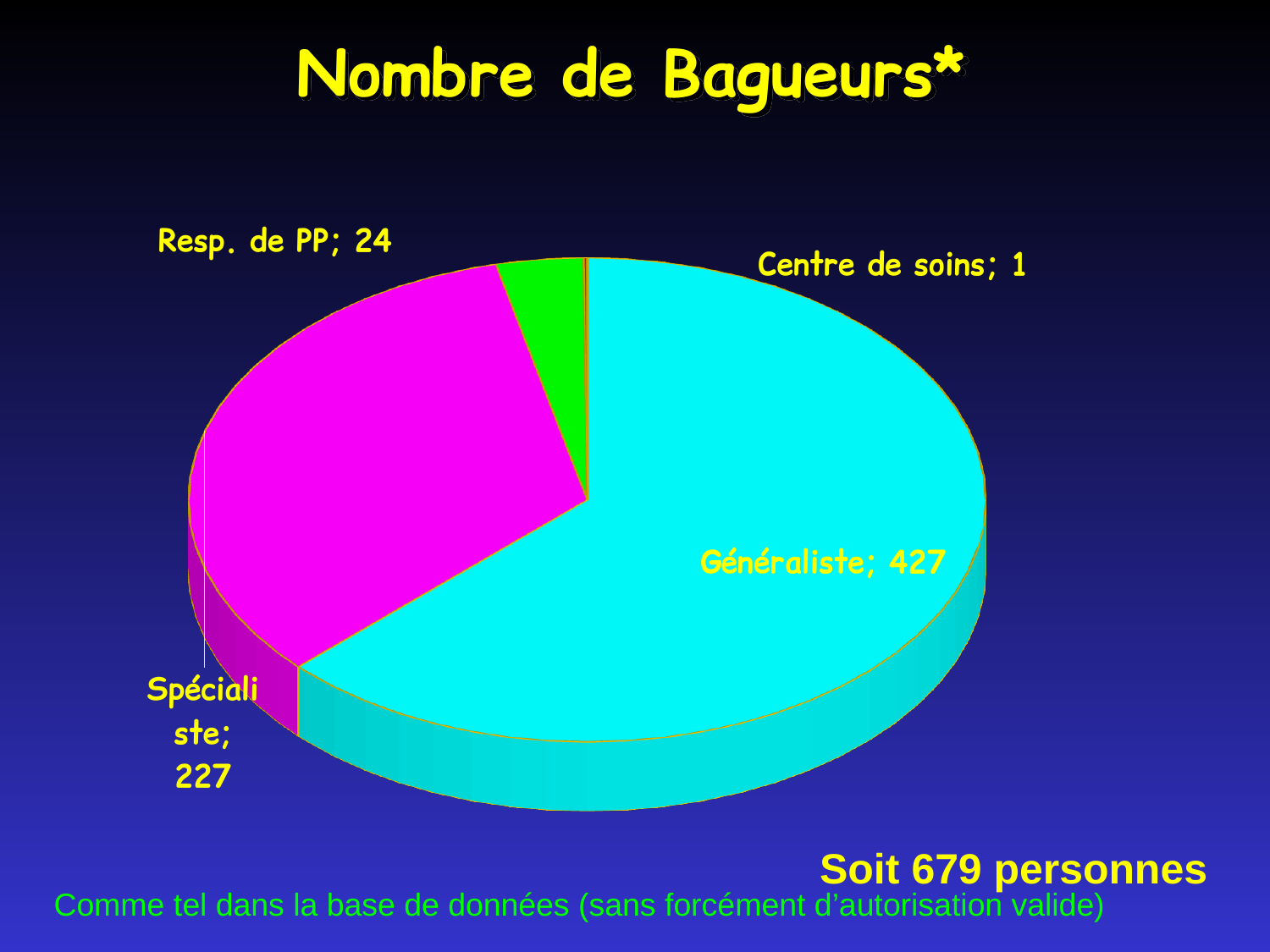

# Nombre de Bagueurs*

[unsupported chart]

Soit 679 personnes
Comme tel dans la base de données (sans forcément d’autorisation valide)